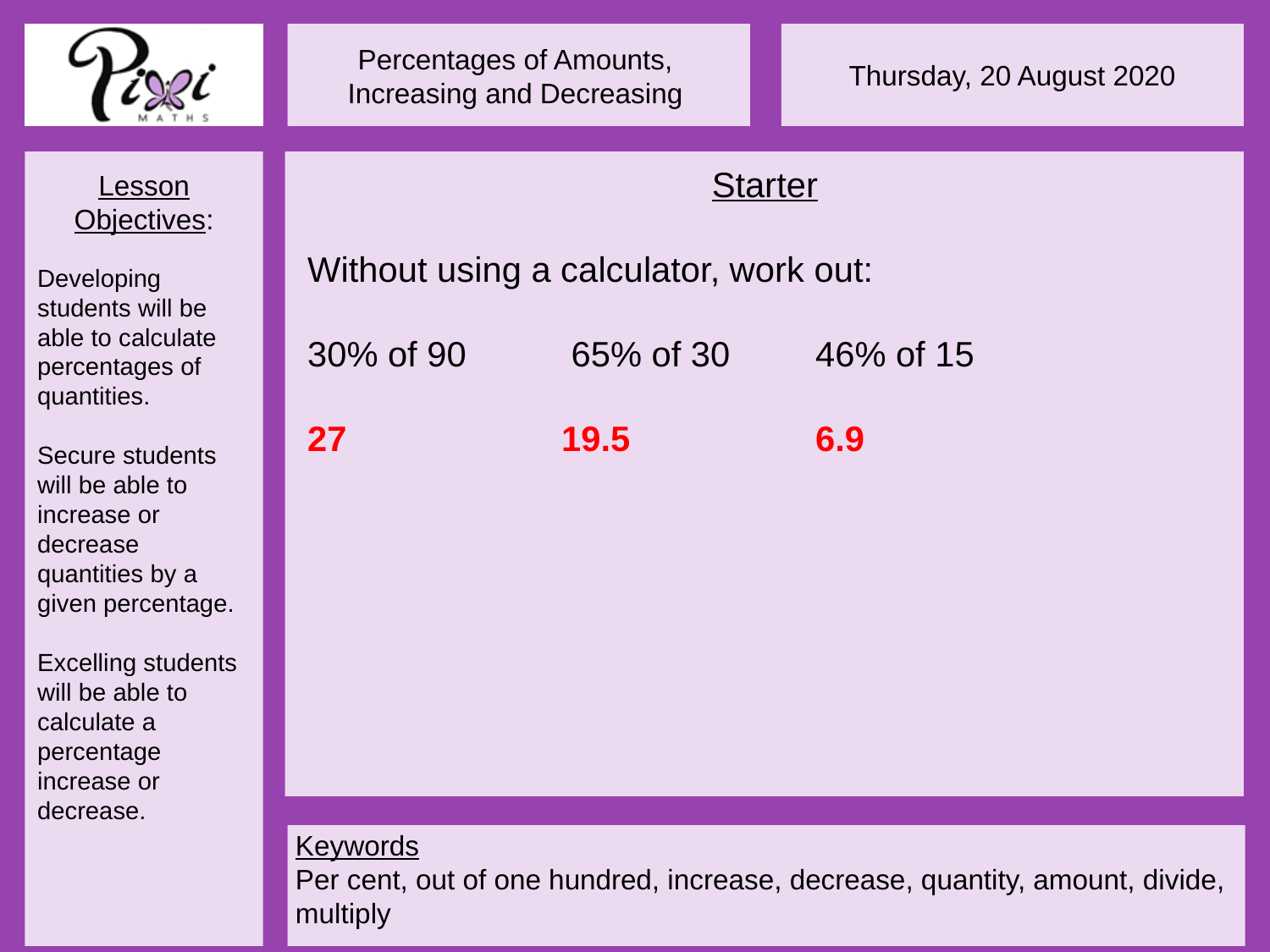

Starter

Without using a calculator, work out:

30% of 90	 65% of 30	46% of 15

27		19.5		6.9